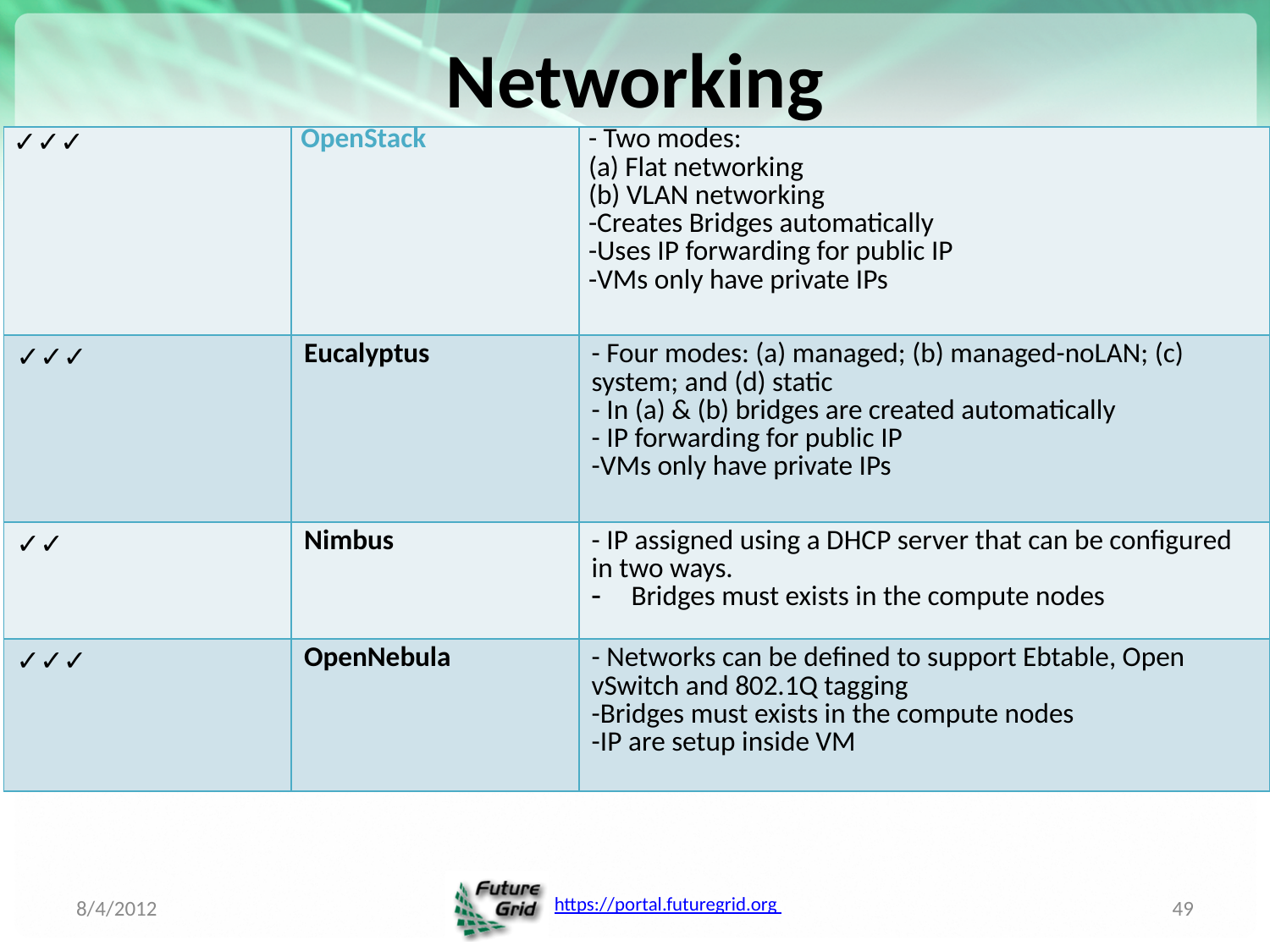

# Networking
| ✓✓✓ | OpenStack | - Two modes: (a) Flat networking (b) VLAN networking -Creates Bridges automatically -Uses IP forwarding for public IP -VMs only have private IPs |
| --- | --- | --- |
| ✓✓✓ | Eucalyptus | - Four modes: (a) managed; (b) managed-noLAN; (c) system; and (d) static - In (a) & (b) bridges are created automatically - IP forwarding for public IP -VMs only have private IPs |
| ✓✓ | Nimbus | - IP assigned using a DHCP server that can be configured in two ways. Bridges must exists in the compute nodes |
| ✓✓✓ | OpenNebula | - Networks can be defined to support Ebtable, Open vSwitch and 802.1Q tagging -Bridges must exists in the compute nodes -IP are setup inside VM |
8/4/2012
49